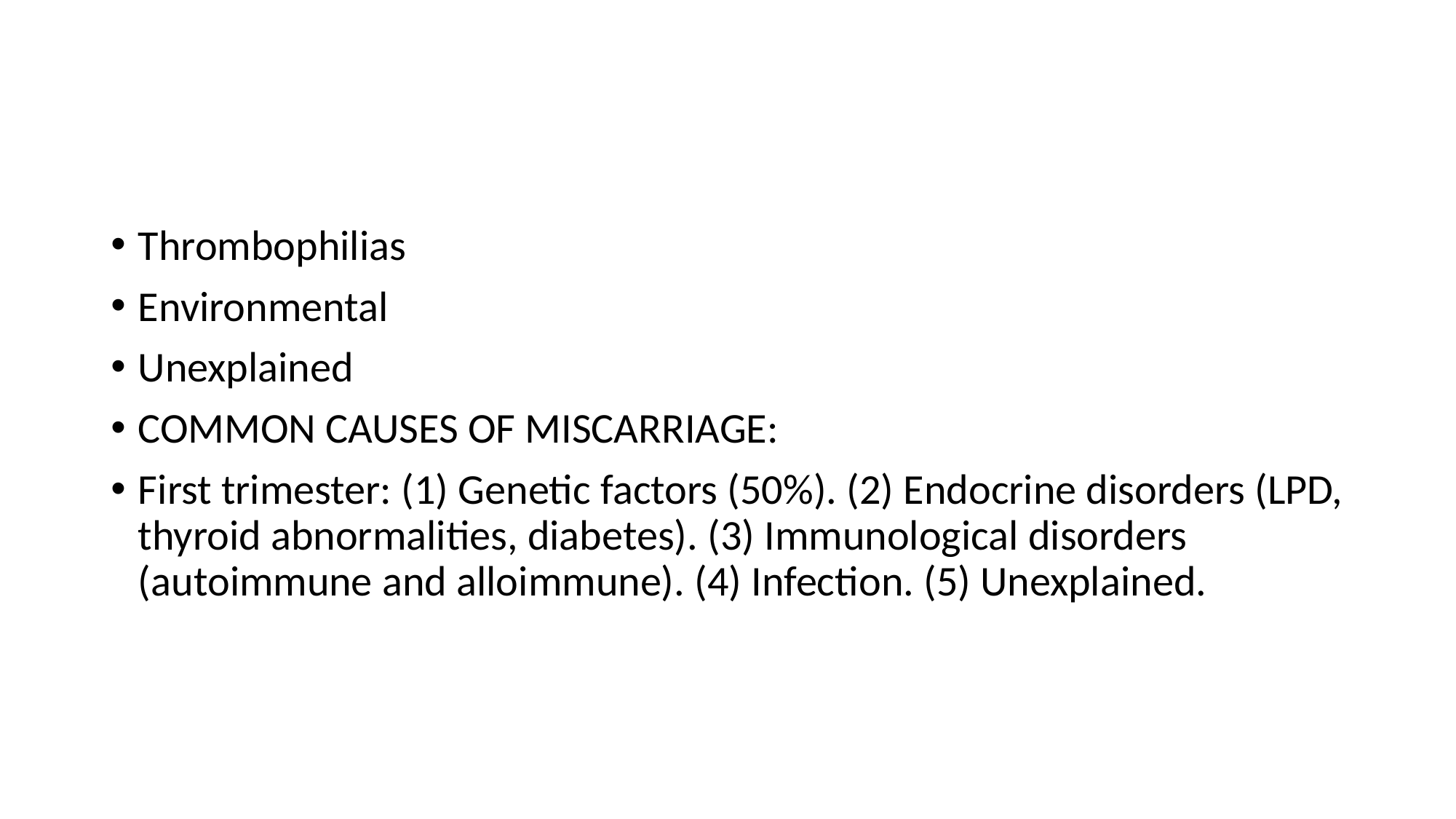

#
Thrombophilias
Environmental
Unexplained
COMMON CAUSES OF MISCARRIAGE:
First trimester: (1) Genetic factors (50%). (2) Endocrine disorders (LPD, thyroid abnormalities, diabetes). (3) Immunological disorders (autoimmune and alloimmune). (4) Infection. (5) Unexplained.